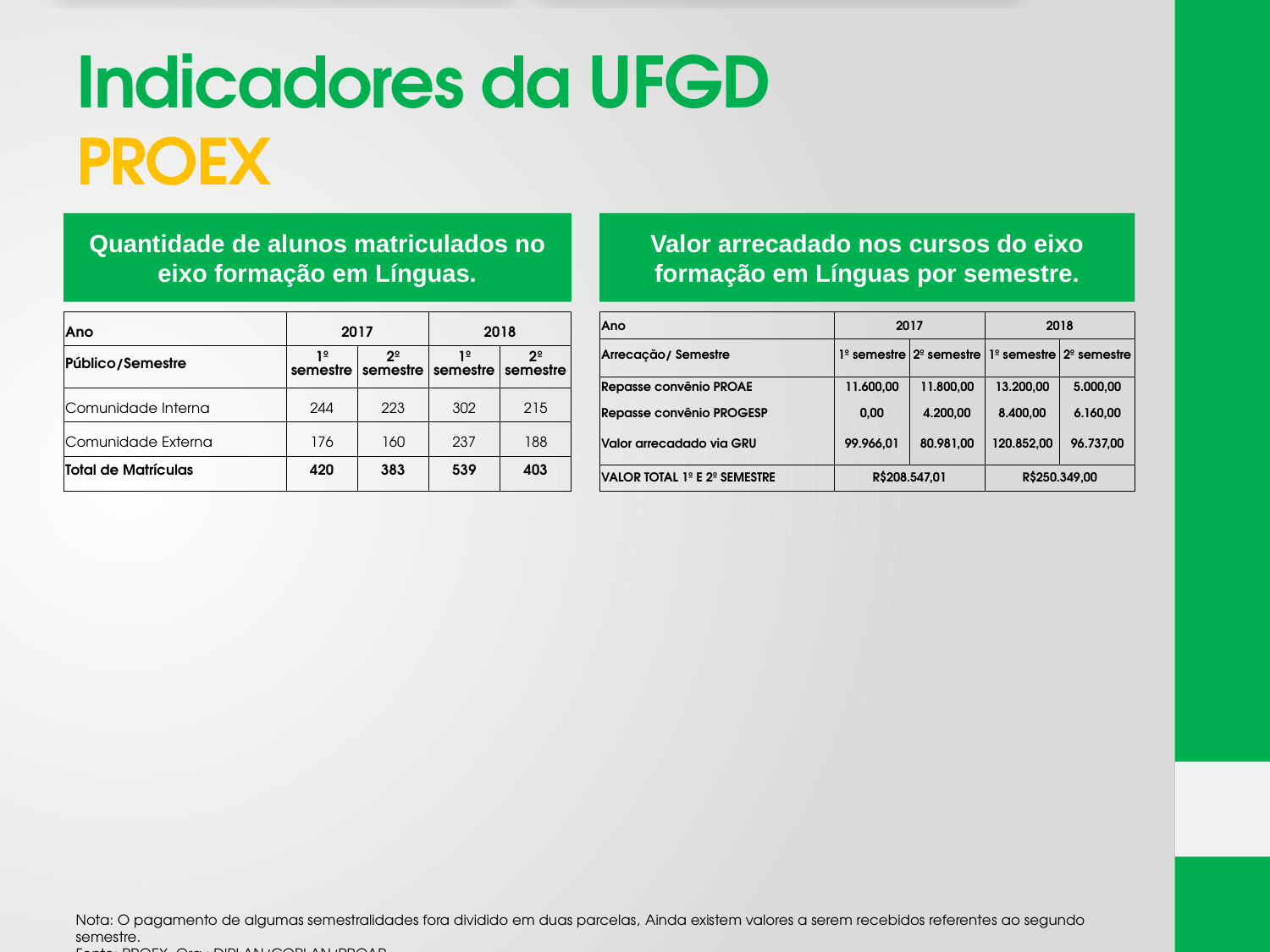

# Indicadores da UFGD PROEX
Quantidade de alunos matriculados no eixo formação em Línguas.
Valor arrecadado nos cursos do eixo formação em Línguas por semestre.
| Ano | 2017 |  | 2018 |  |
| --- | --- | --- | --- | --- |
| Público/Semestre | 1º semestre | 2º semestre | 1º semestre | 2º semestre |
| Comunidade Interna | 244 | 223 | 302 | 215 |
| Comunidade Externa | 176 | 160 | 237 | 188 |
| Total de Matrículas | 420 | 383 | 539 | 403 |
|  |  |  |  |  |
| Ano | 2017 |  | 2018 |  |
| --- | --- | --- | --- | --- |
| Arrecação/ Semestre | 1º semestre | 2º semestre | 1º semestre | 2º semestre |
| Repasse convênio PROAE | 11.600,00 | 11.800,00 | 13.200,00 | 5.000,00 |
| Repasse convênio PROGESP | 0,00 | 4.200,00 | 8.400,00 | 6.160,00 |
| Valor arrecadado via GRU | 99.966,01 | 80.981,00 | 120.852,00 | 96.737,00 |
| VALOR TOTAL 1º E 2º SEMESTRE | R$208.547,01 |  | R$250.349,00 |  |
|  |  |  |  |  |
|  |  |  |  |  |
Nota: O pagamento de algumas semestralidades fora dividido em duas parcelas, Ainda existem valores a serem recebidos referentes ao segundo semestre.
Fonte: PROEX. Org.: DIPLAN/COPLAN/PROAP.